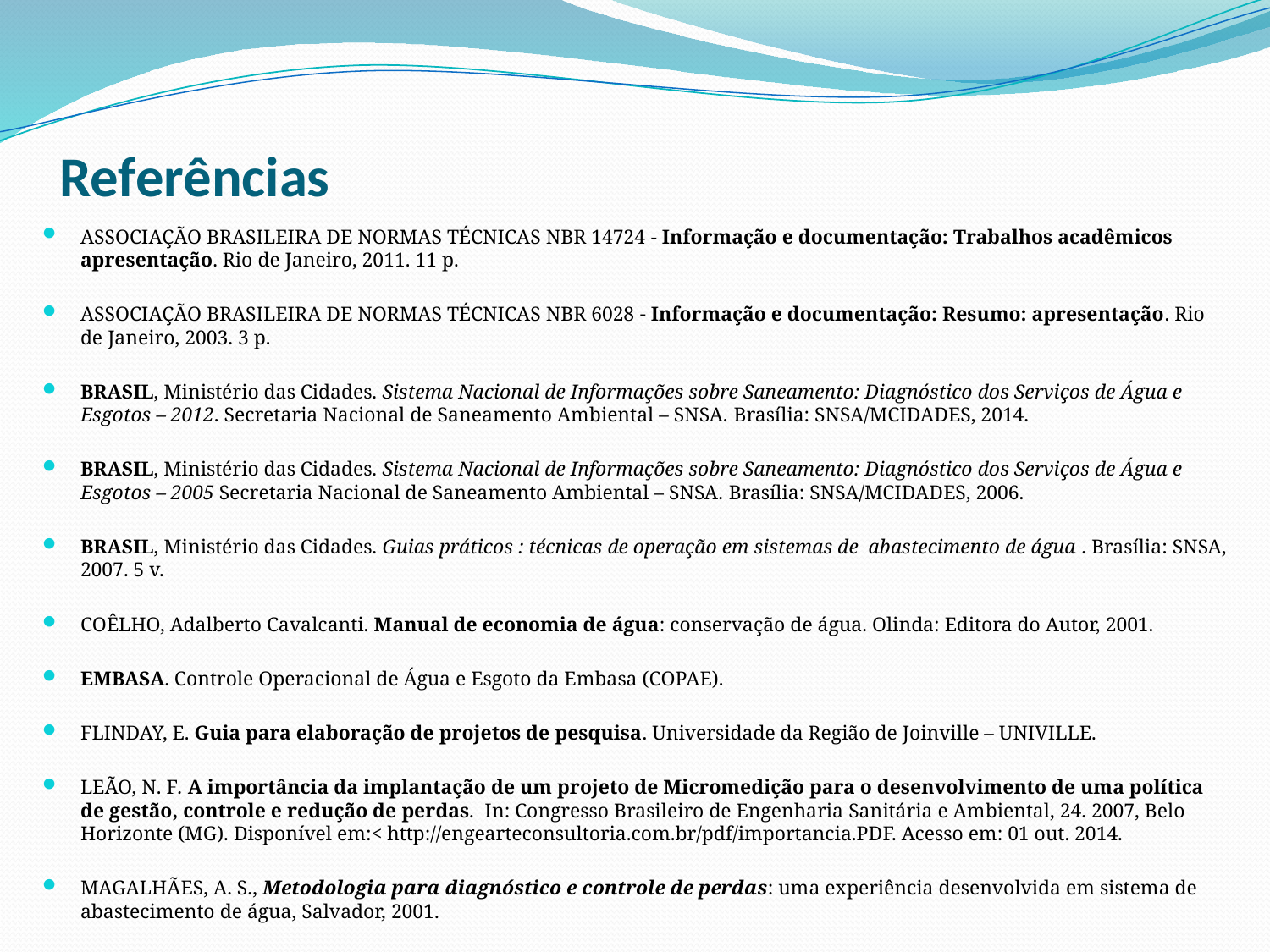

# Referências
ASSOCIAÇÃO BRASILEIRA DE NORMAS TÉCNICAS NBR 14724 - Informação e documentação: Trabalhos acadêmicos apresentação. Rio de Janeiro, 2011. 11 p.

ASSOCIAÇÃO BRASILEIRA DE NORMAS TÉCNICAS NBR 6028 - Informação e documentação: Resumo: apresentação. Rio de Janeiro, 2003. 3 p.

BRASIL, Ministério das Cidades. Sistema Nacional de Informações sobre Saneamento: Diagnóstico dos Serviços de Água e Esgotos – 2012. Secretaria Nacional de Saneamento Ambiental – SNSA. Brasília: SNSA/MCIDADES, 2014.

BRASIL, Ministério das Cidades. Sistema Nacional de Informações sobre Saneamento: Diagnóstico dos Serviços de Água e Esgotos – 2005 Secretaria Nacional de Saneamento Ambiental – SNSA. Brasília: SNSA/MCIDADES, 2006.

BRASIL, Ministério das Cidades. Guias práticos : técnicas de operação em sistemas de  abastecimento de água . Brasília: SNSA, 2007. 5 v.

COÊLHO, Adalberto Cavalcanti. Manual de economia de água: conservação de água. Olinda: Editora do Autor, 2001.

EMBASA. Controle Operacional de Água e Esgoto da Embasa (COPAE).

FLINDAY, E. Guia para elaboração de projetos de pesquisa. Universidade da Região de Joinville – UNIVILLE.

LEÃO, N. F. A importância da implantação de um projeto de Micromedição para o desenvolvimento de uma política de gestão, controle e redução de perdas.  In: Congresso Brasileiro de Engenharia Sanitária e Ambiental, 24. 2007, Belo Horizonte (MG). Disponível em:< http://engearteconsultoria.com.br/pdf/importancia.PDF. Acesso em: 01 out. 2014.

MAGALHÃES, A. S., Metodologia para diagnóstico e controle de perdas: uma experiência desenvolvida em sistema de abastecimento de água, Salvador, 2001.